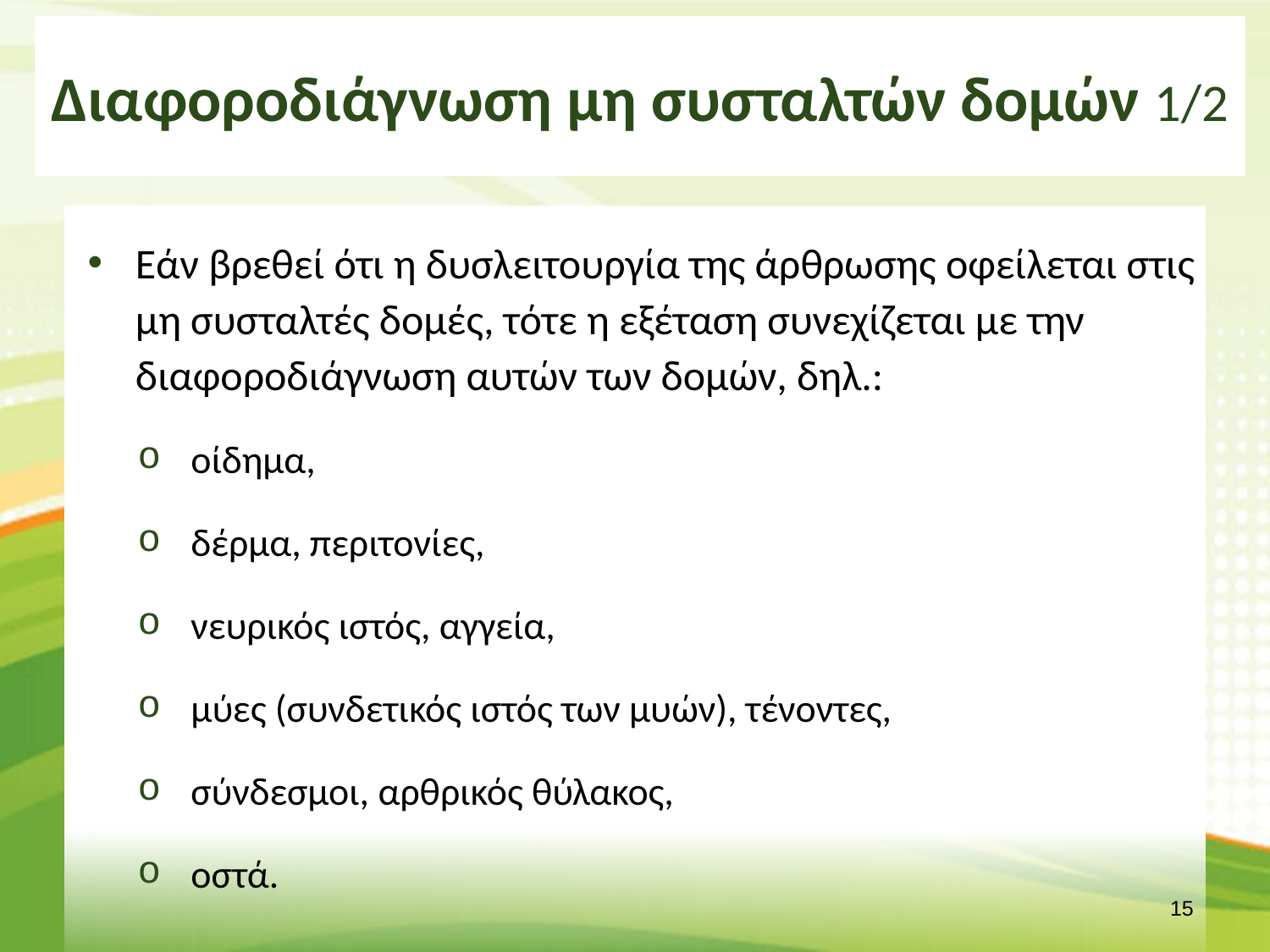

# Διαφοροδιάγνωση μη συσταλτών δομών 1/2
Εάν βρεθεί ότι η δυσλειτουργία της άρθρωσης οφείλεται στις μη συσταλτές δομές, τότε η εξέταση συνεχίζεται με την διαφοροδιάγνωση αυτών των δομών, δηλ.:
οίδημα,
δέρμα, περιτονίες,
νευρικός ιστός, αγγεία,
μύες (συνδετικός ιστός των μυών), τένοντες,
σύνδεσμοι, αρθρικός θύλακος,
οστά.
15